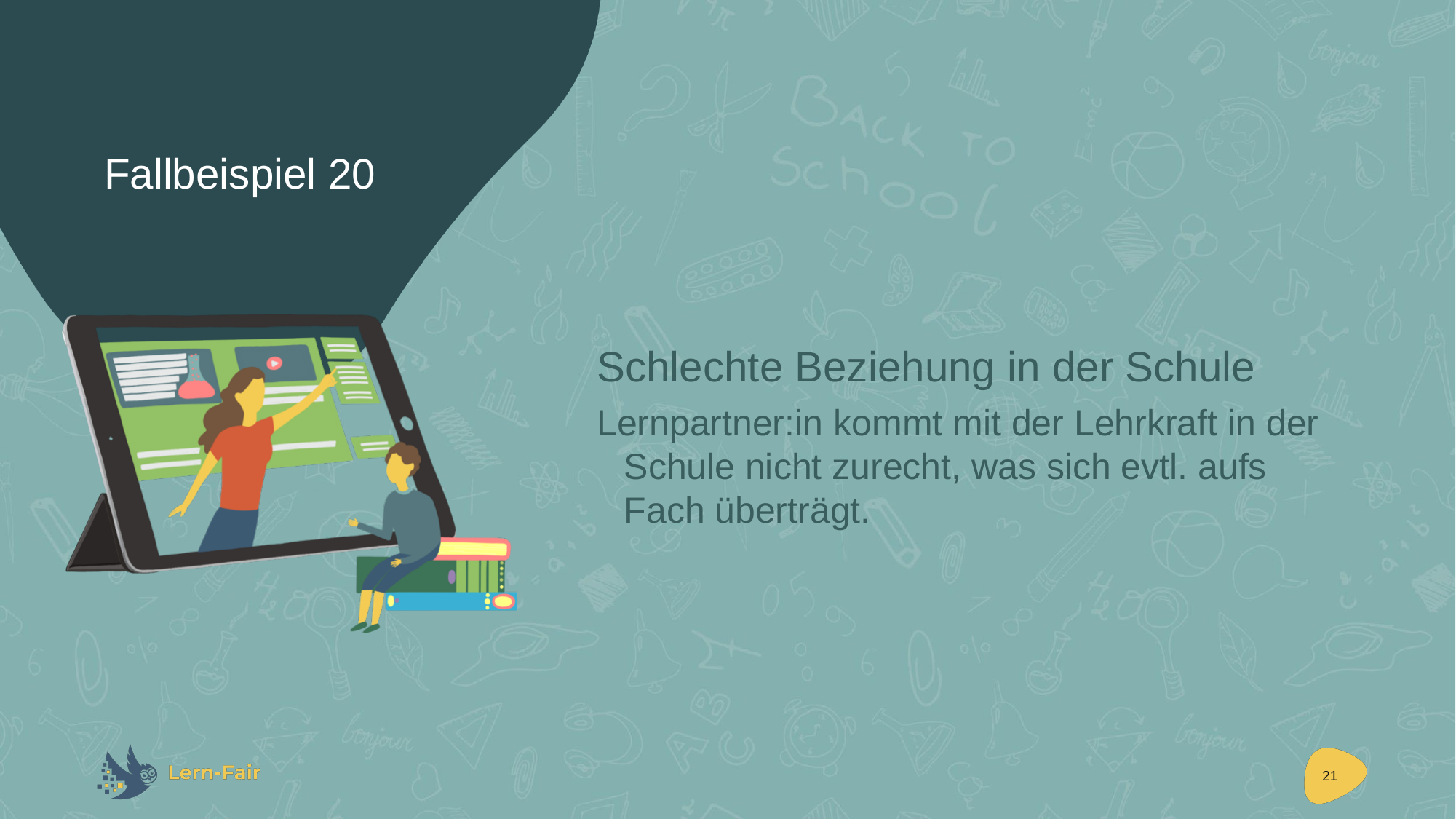

# Fallbeispiel 20
Schlechte Beziehung in der Schule
Lernpartner:in kommt mit der Lehrkraft in der Schule nicht zurecht, was sich evtl. aufs Fach überträgt.
21